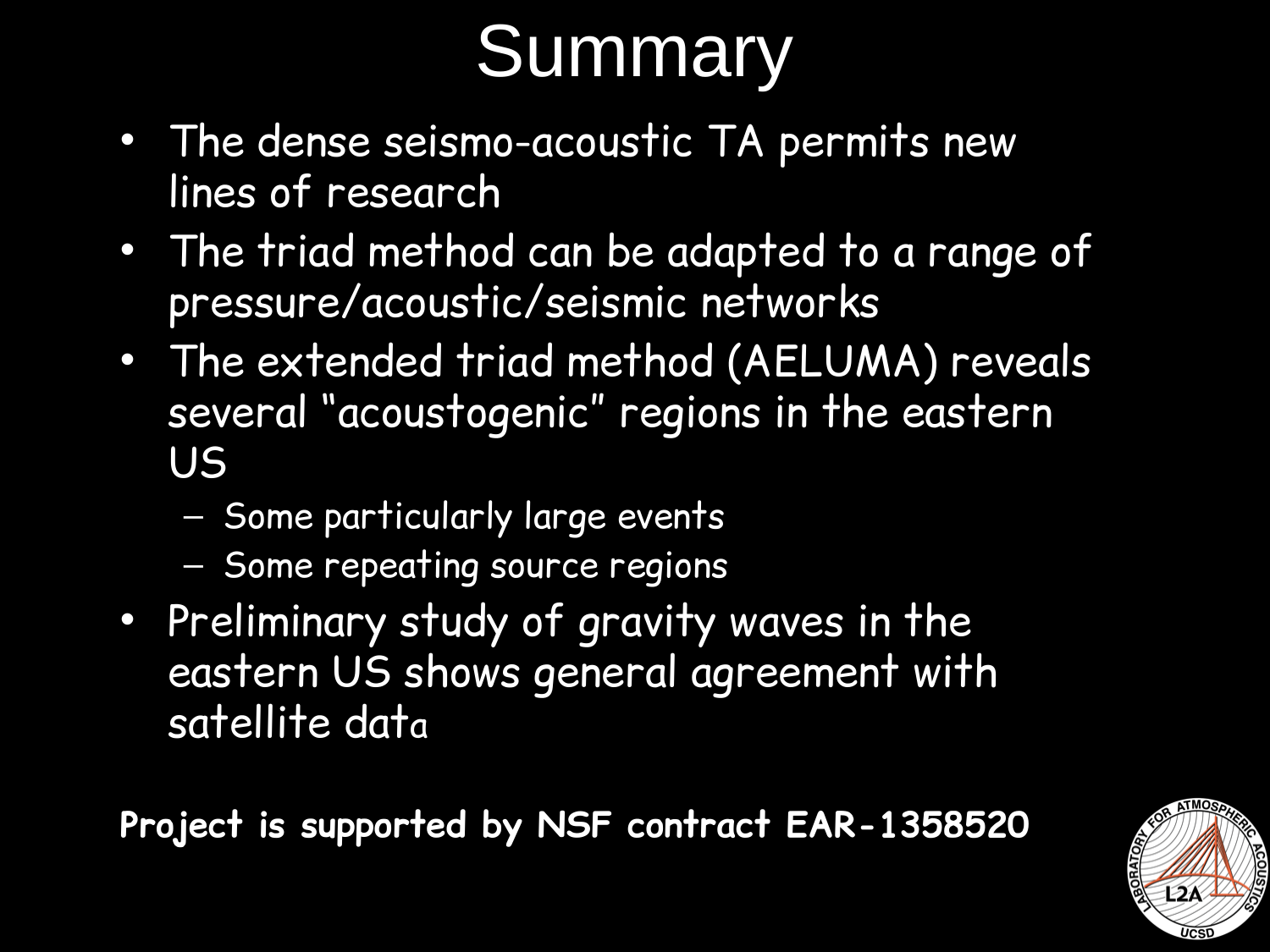

# Summary
The dense seismo-acoustic TA permits new lines of research
The triad method can be adapted to a range of pressure/acoustic/seismic networks
The extended triad method (AELUMA) reveals several “acoustogenic” regions in the eastern US
Some particularly large events
Some repeating source regions
Preliminary study of gravity waves in the eastern US shows general agreement with satellite data

Project is supported by NSF contract EAR-1358520